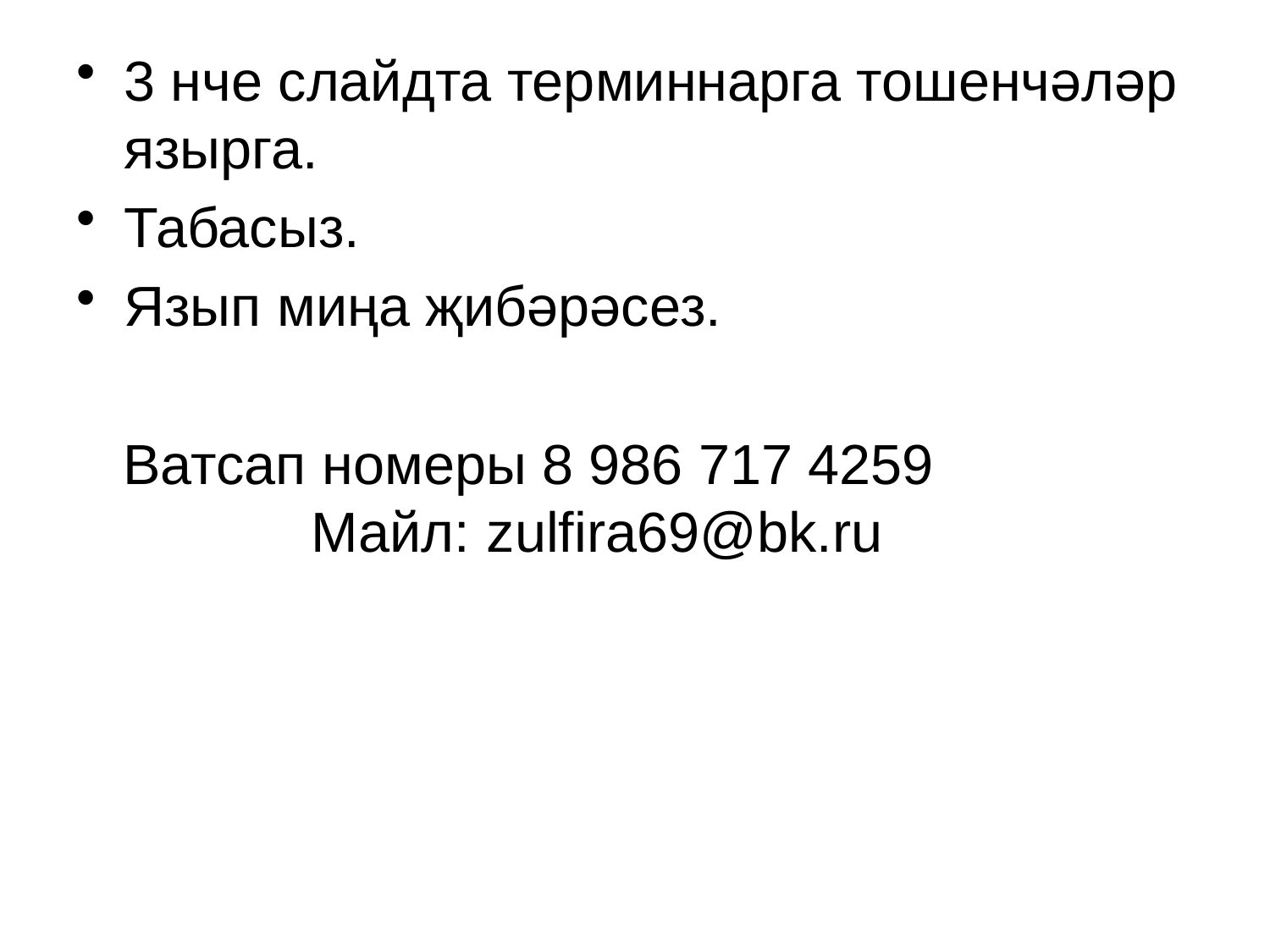

# 3 нче слайдта терминнарга тошенчәләр язырга.
Табасыз.
Язып миңа җибәрәсез.

   Ватсап номеры 8 986 717 4259                             Майл: zulfira69@bk.ru